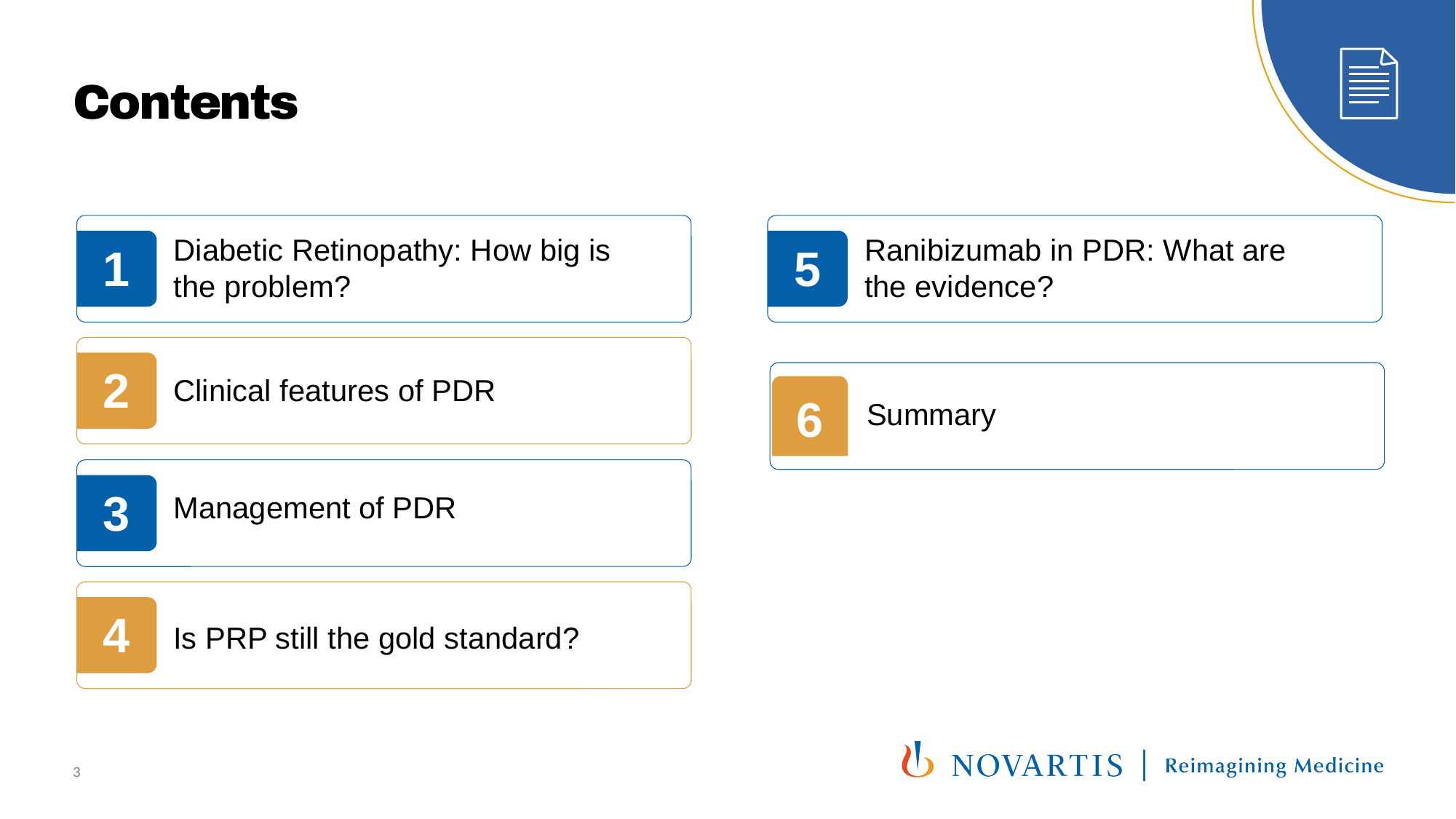

# Contents

Diabetic Retinopathy: How big is the problem?
Ranibizumab in PDR: What are the evidence?

1
5

2

Clinical features of PDR
6
Summary

3
7
Management of PDR

4
Is PRP still the gold standard?
3